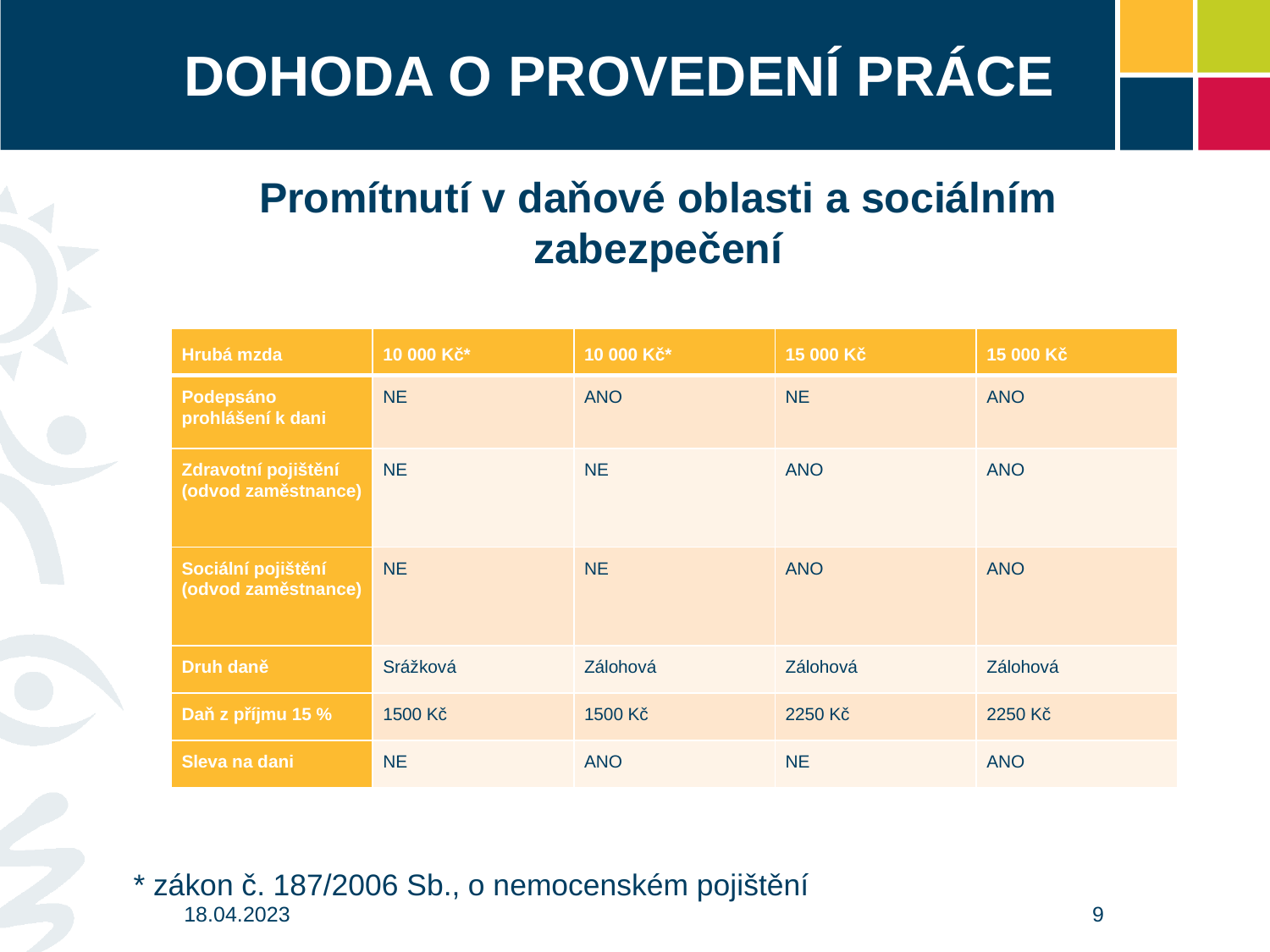

# DOHODA O PROVEDENÍ PRÁCE
Promítnutí v daňové oblasti a sociálním zabezpečení

* zákon č. 187/2006 Sb., o nemocenském pojištění
| Hrubá mzda | 10 000 Kč\* | 10 000 Kč\* | 15 000 Kč | 15 000 Kč |
| --- | --- | --- | --- | --- |
| Podepsáno prohlášení k dani | NE | ANO | NE | ANO |
| Zdravotní pojištění (odvod zaměstnance) | NE | NE | ANO | ANO |
| Sociální pojištění (odvod zaměstnance) | NE | NE | ANO | ANO |
| Druh daně | Srážková | Zálohová | Zálohová | Zálohová |
| Daň z příjmu 15 % | 1500 Kč | 1500 Kč | 2250 Kč | 2250 Kč |
| Sleva na dani | NE | ANO | NE | ANO |
18.04.2023
9